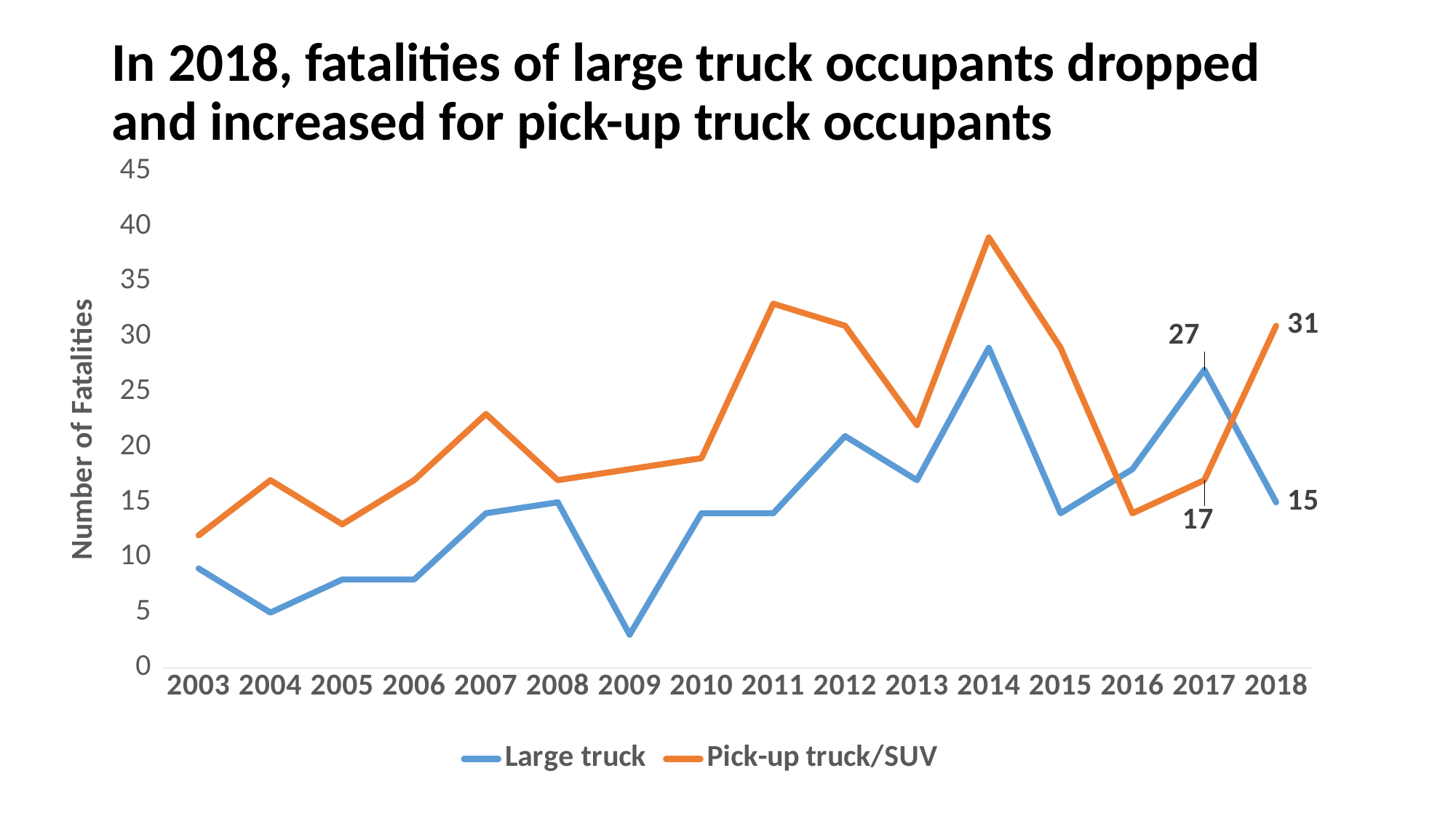

# In 2018, fatalities of large truck occupants dropped and increased for pick-up truck occupants

### Chart

| Category | Large truck | Pick-up truck/SUV |
|---|---|---|
| 2003 | 9.0 | 12.0 |
| 2004 | 5.0 | 17.0 |
| 2005 | 8.0 | 13.0 |
| 2006 | 8.0 | 17.0 |
| 2007 | 14.0 | 23.0 |
| 2008 | 15.0 | 17.0 |
| 2009 | 3.0 | 18.0 |
| 2010 | 14.0 | 19.0 |
| 2011 | 14.0 | 33.0 |
| 2012 | 21.0 | 31.0 |
| 2013 | 17.0 | 22.0 |
| 2014 | 29.0 | 39.0 |
| 2015 | 14.0 | 29.0 |
| 2016 | 18.0 | 14.0 |
| 2017 | 27.0 | 17.0 |
| 2018 | 15.0 | 31.0 |